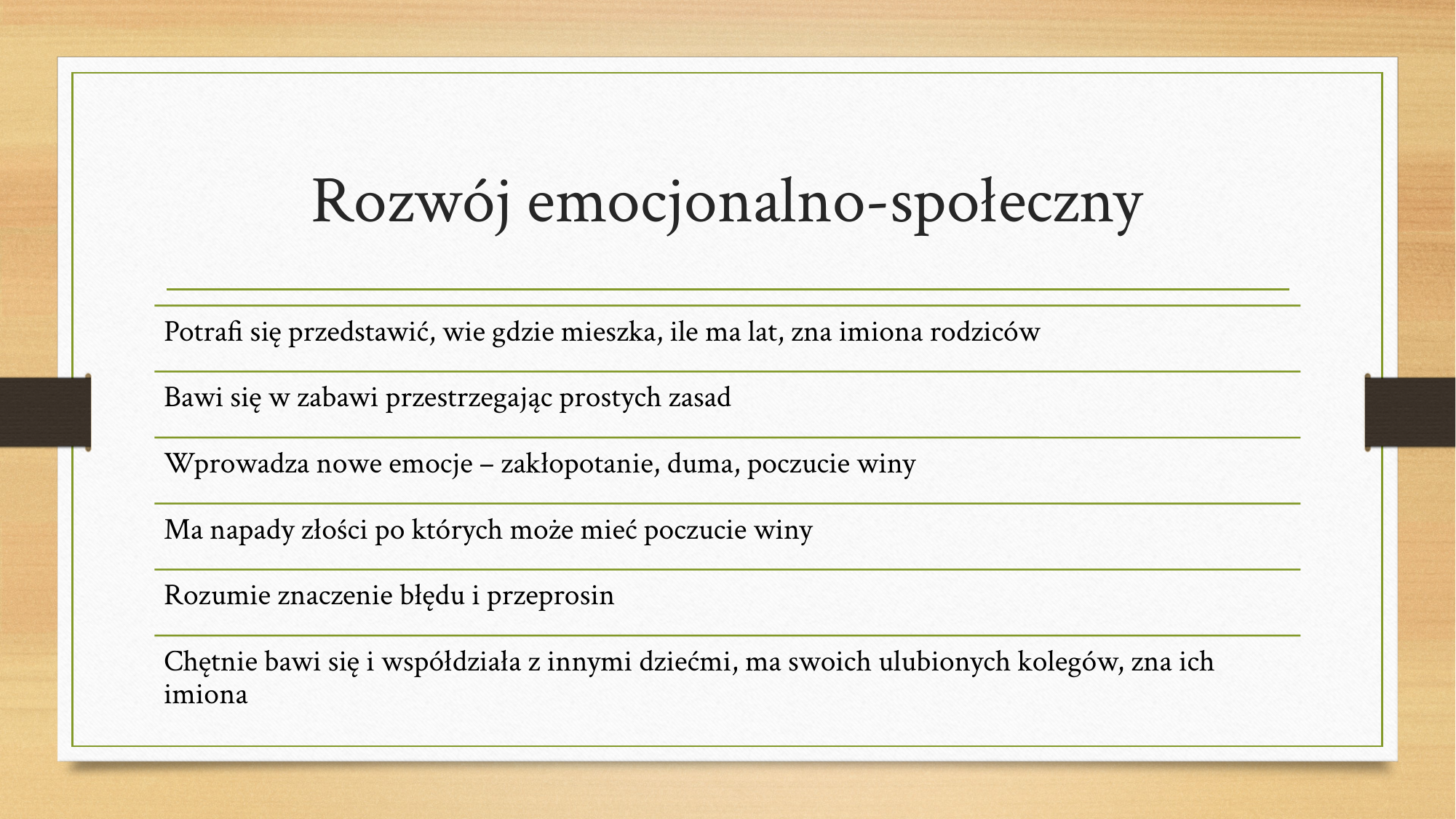

# Rozwój emocjonalno-społeczny
Potrafi się przedstawić, wie gdzie mieszka, ile ma lat, zna imiona rodziców
Bawi się w zabawi przestrzegając prostych zasad
Wprowadza nowe emocje – zakłopotanie, duma, poczucie winy
Ma napady złości po których może mieć poczucie winy
Rozumie znaczenie błędu i przeprosin
Chętnie bawi się i współdziała z innymi dziećmi, ma swoich ulubionych kolegów, zna ich imiona